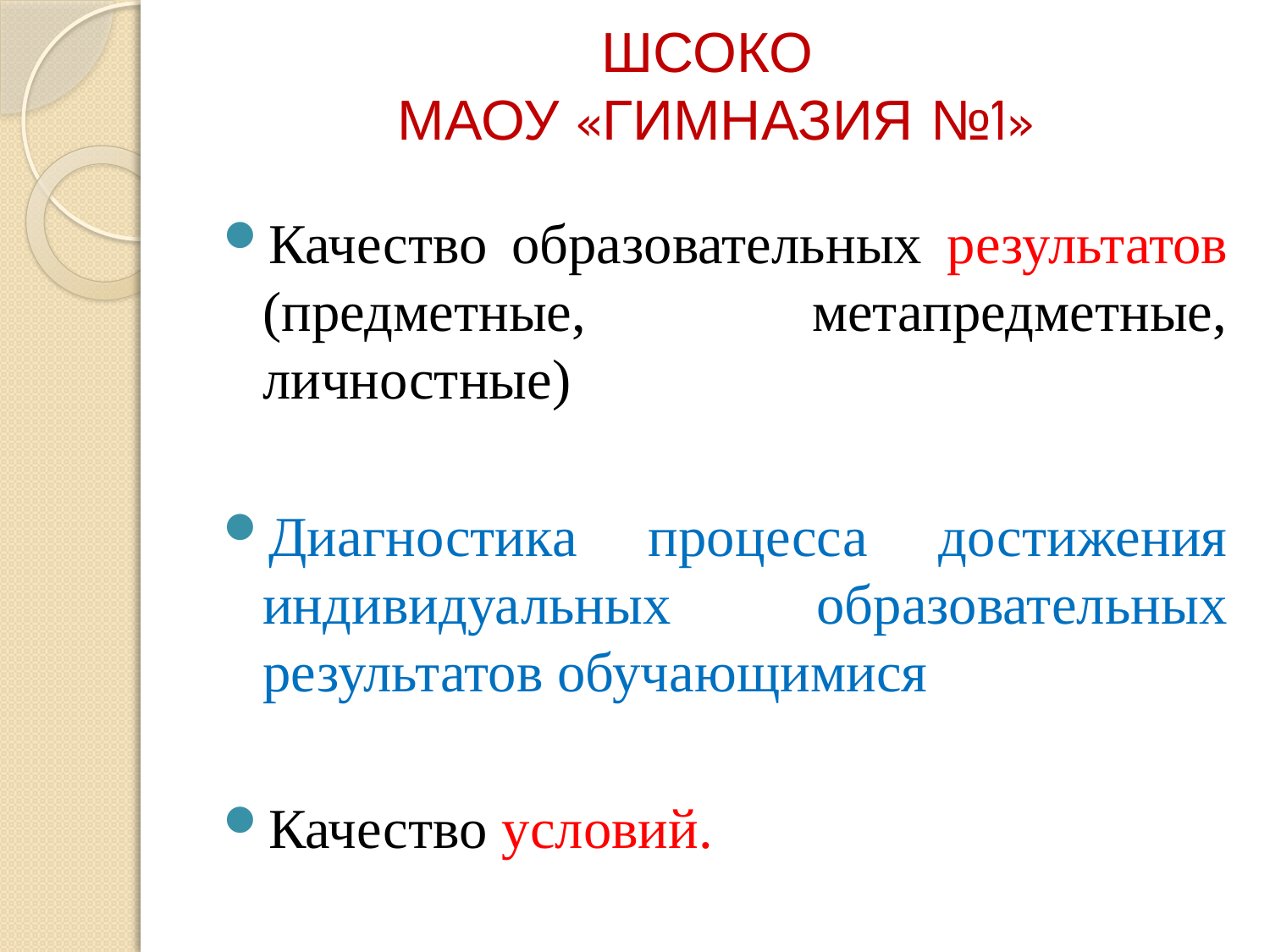

# ШСОКО МАОУ «ГИМНАЗИЯ №1»
Качество образовательных результатов (предметные, метапредметные, личностные)

Диагностика процесса достижения индивидуальных образовательных результатов обучающимися

Качество условий.